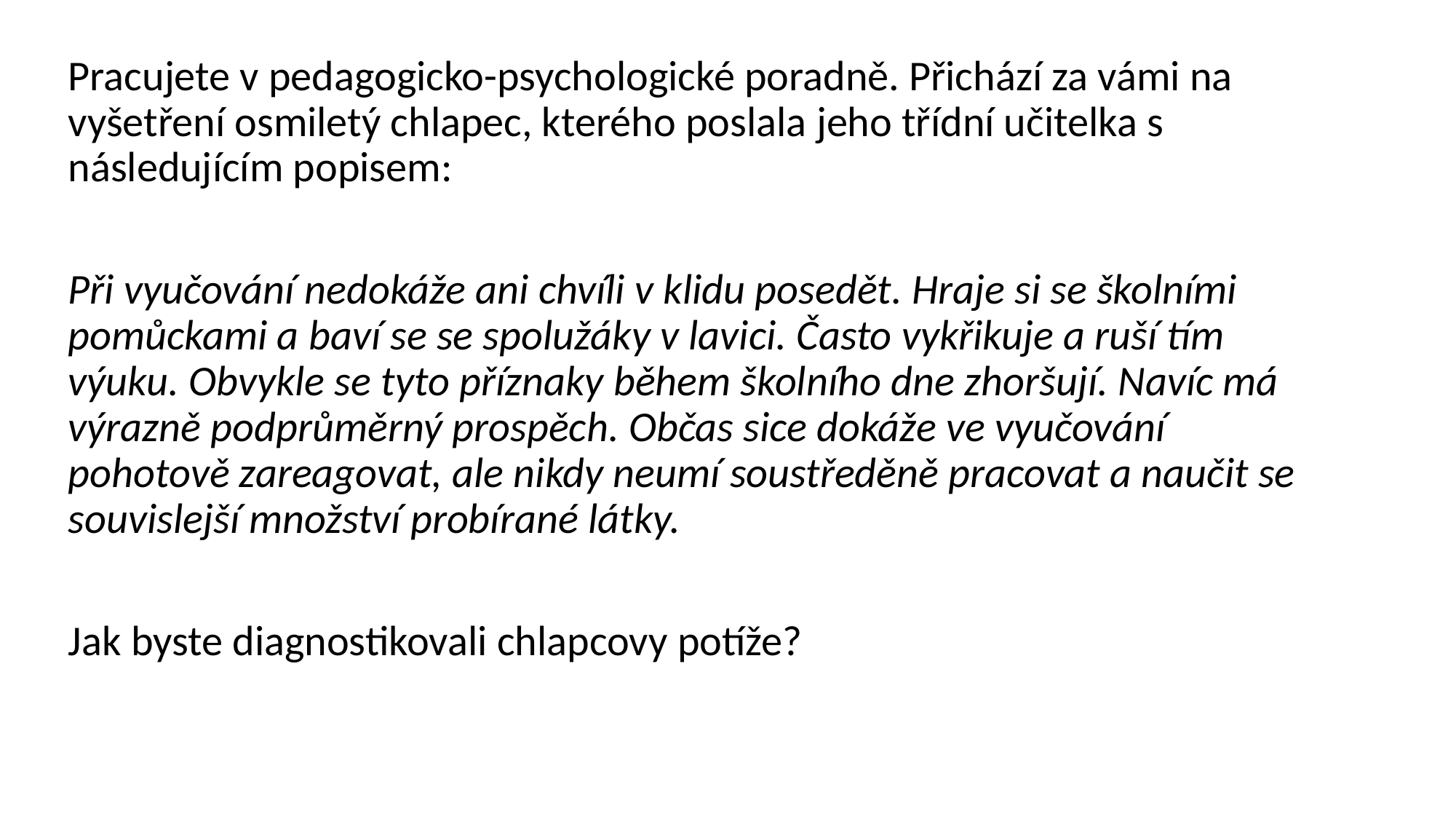

Pracujete v pedagogicko-psychologické poradně. Přichází za vámi na vyšetření osmiletý chlapec, kterého poslala jeho třídní učitelka s následujícím popisem:

Při vyučování nedokáže ani chvíli v klidu posedět. Hraje si se školními pomůckami a baví se se spolužáky v lavici. Často vykřikuje a ruší tím výuku. Obvykle se tyto příznaky během školního dne zhoršují. Navíc má výrazně podprůměrný prospěch. Občas sice dokáže ve vyučování pohotově zareagovat, ale nikdy neumí soustředěně pracovat a naučit se souvislejší množství probírané látky.

Jak byste diagnostikovali chlapcovy potíže?